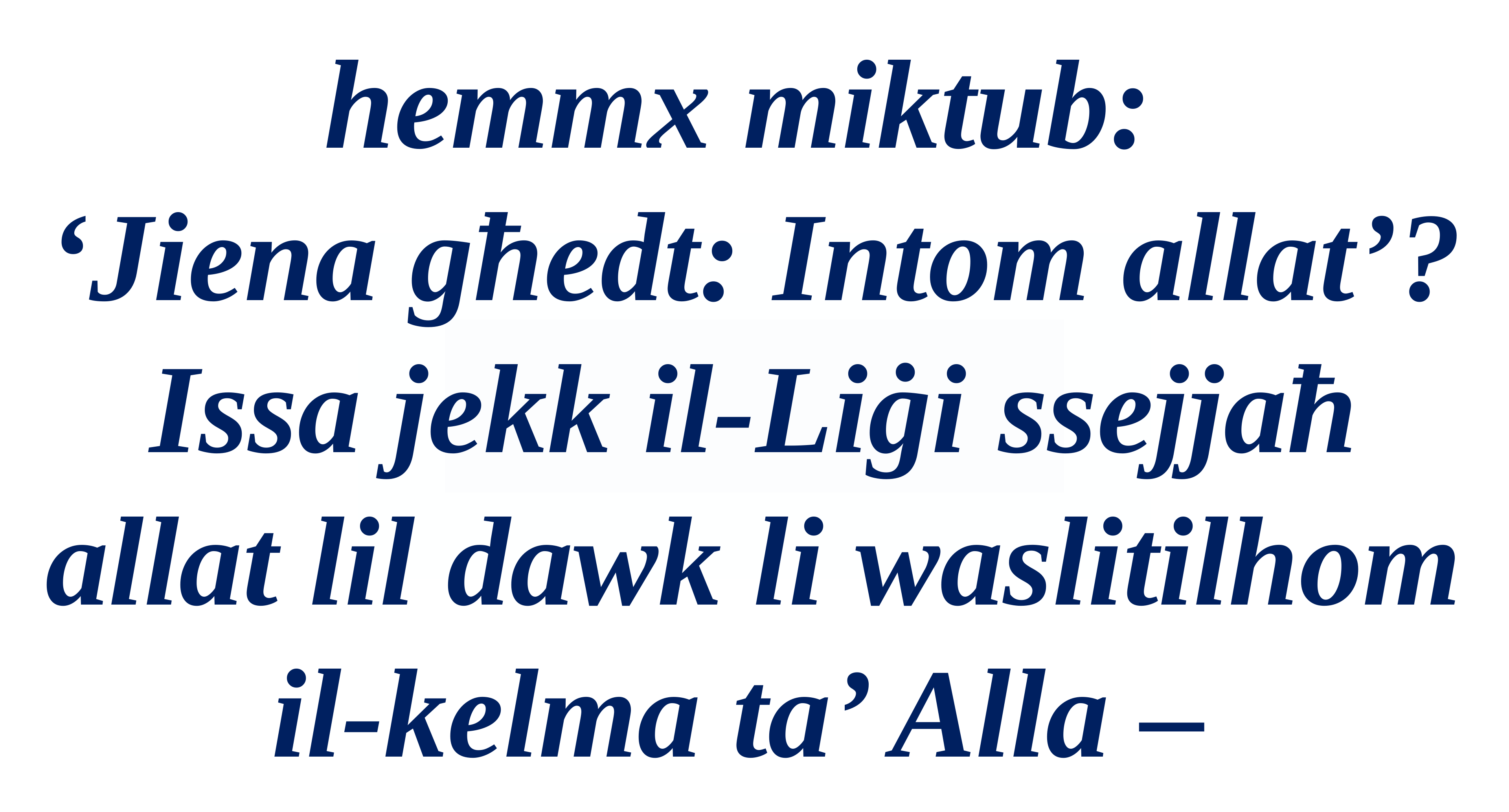

hemmx miktub:
‘Jiena għedt: Intom allat’? Issa jekk il-Liġi ssejjaħ allat lil dawk li waslitilhom
il-kelma ta’ Alla –